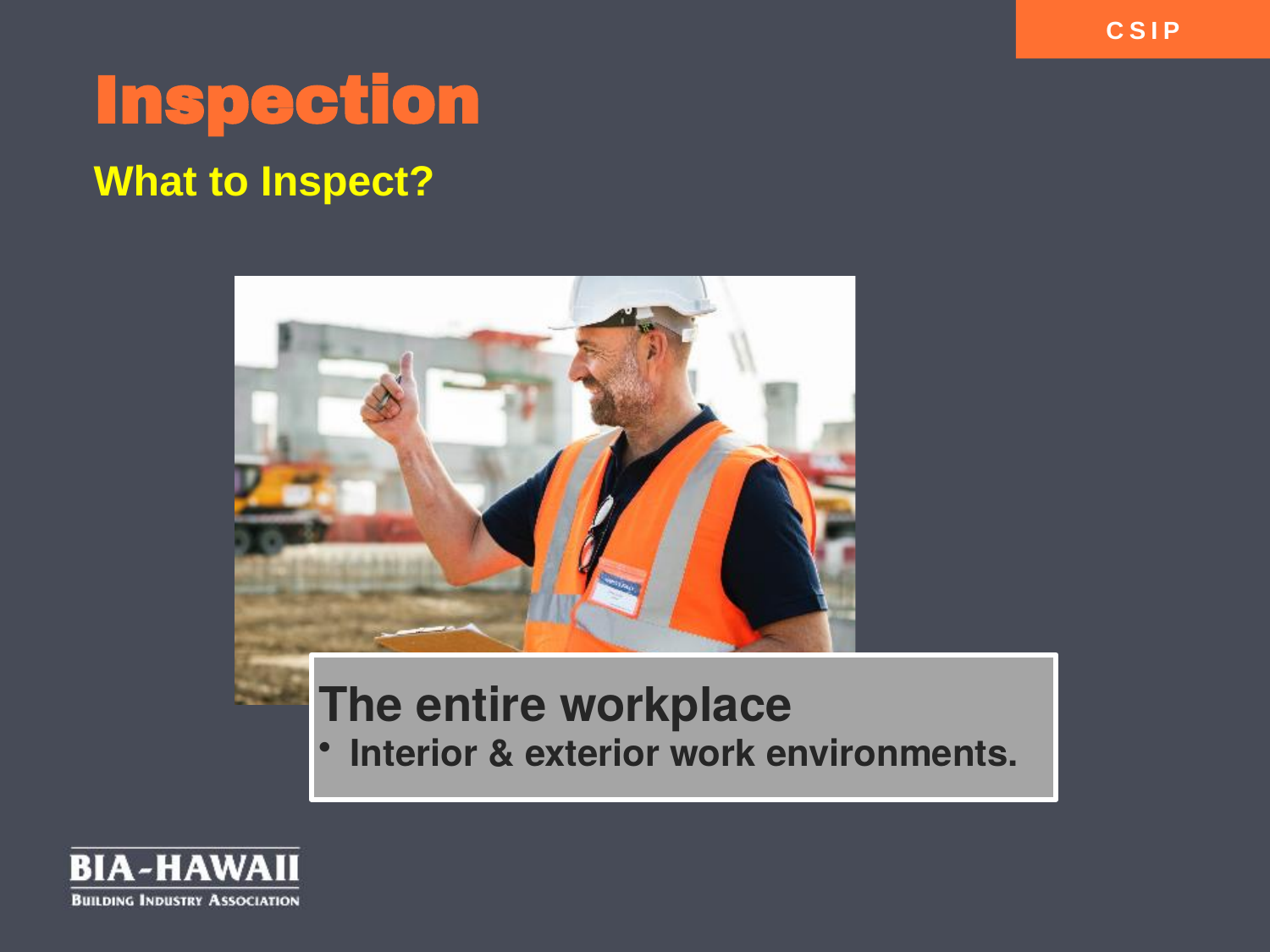

# Inspection What to Inspect?
The entire workplace
Interior & exterior work environments.